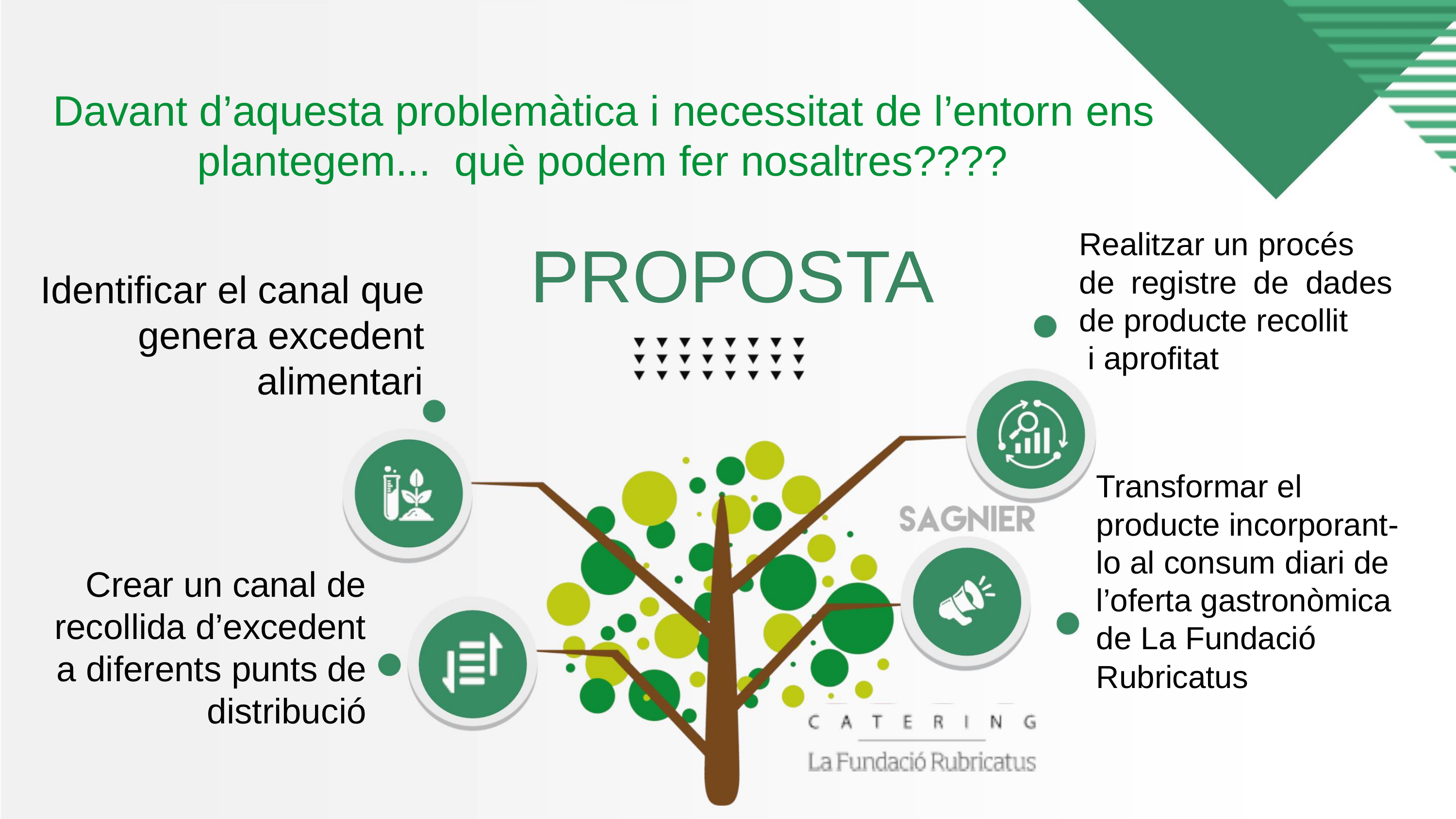

Davant d’aquesta problemàtica i necessitat de l’entorn ens
plantegem... què podem fer nosaltres????
Realitzar un procés
PROPOSTA
de registre de dades
de producte recollit
i aprofitat
Identificar el canal que
genera excedent
alimentari
Transformar el
producte incorporant-
lo al consum diari de
l’oferta gastronòmica
de La Fundació
Crear un canal de
recollida d’excedent
a diferents punts de
distribució
Rubricatus